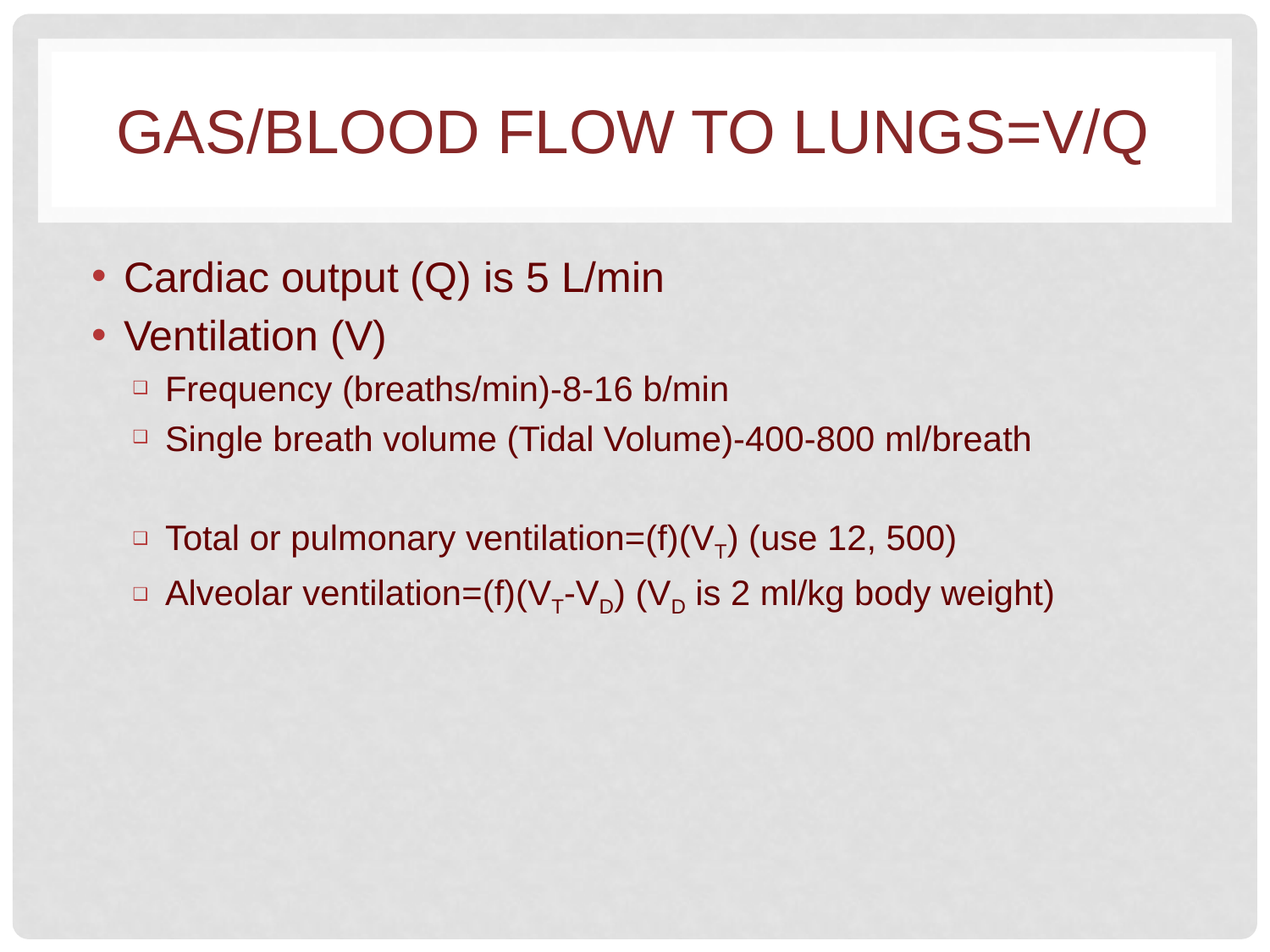

# GAS/BLOOD FLOW TO LUNGS=V/Q
Cardiac output (Q) is 5 L/min
Ventilation (V)
Frequency (breaths/min)-8-16 b/min
Single breath volume (Tidal Volume)-400-800 ml/breath

Total or pulmonary ventilation=(f)(VT) (use 12, 500)
Alveolar ventilation=(f)(VT-VD) (VD is 2 ml/kg body weight)